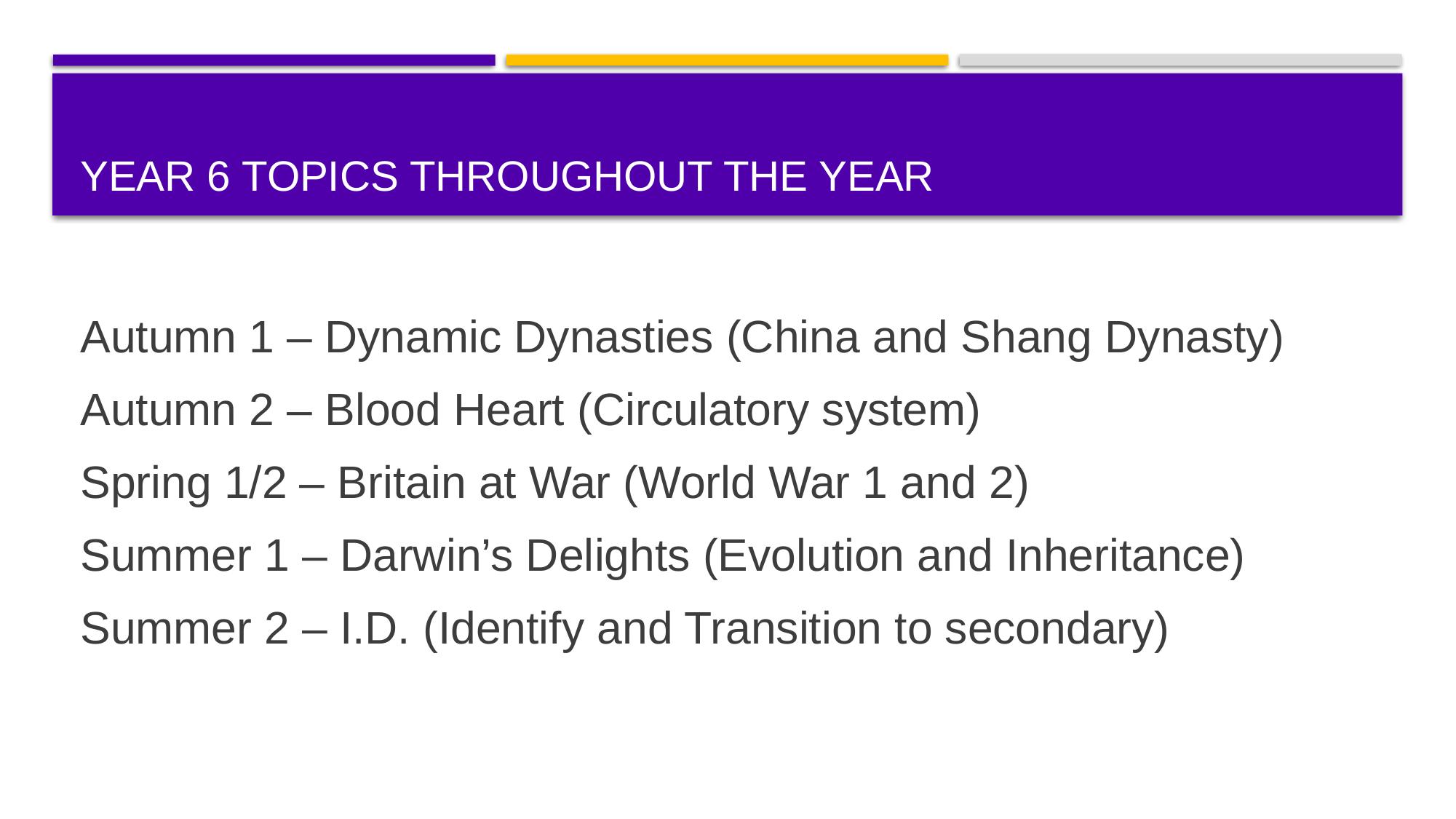

# Year 6 topics throughout the year
Autumn 1 – Dynamic Dynasties (China and Shang Dynasty)
Autumn 2 – Blood Heart (Circulatory system)
Spring 1/2 – Britain at War (World War 1 and 2)
Summer 1 – Darwin’s Delights (Evolution and Inheritance)
Summer 2 – I.D. (Identify and Transition to secondary)